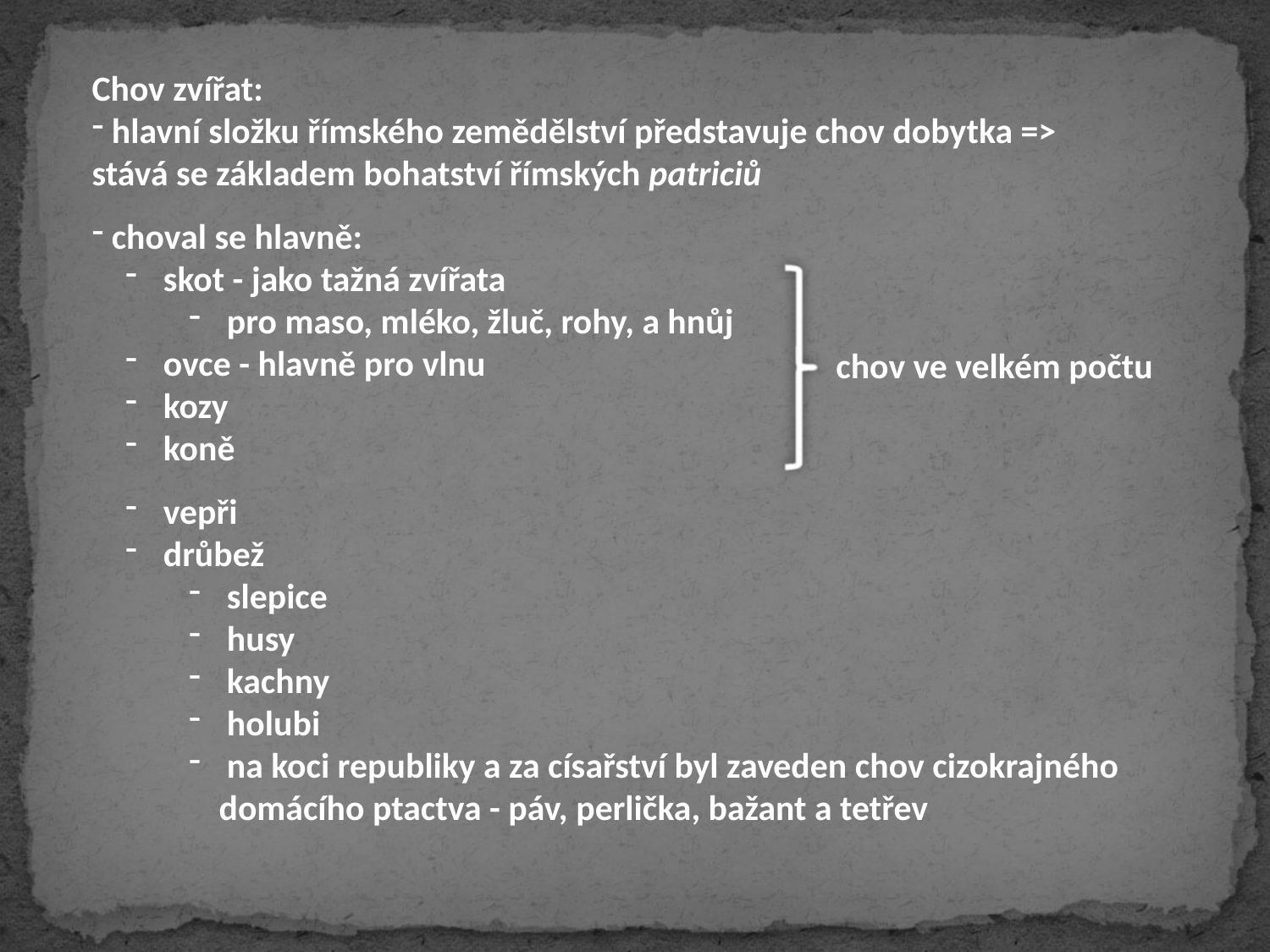

Chov zvířat:
 hlavní složku římského zemědělství představuje chov dobytka => stává se základem bohatství římských patriciů

 choval se hlavně:
 skot - jako tažná zvířata
 pro maso, mléko, žluč, rohy, a hnůj
 ovce - hlavně pro vlnu
 kozy
 koně

 vepři
 drůbež
 slepice
 husy
 kachny
 holubi
 na koci republiky a za císařství byl zaveden chov cizokrajného domácího ptactva - páv, perlička, bažant a tetřev

chov ve velkém počtu